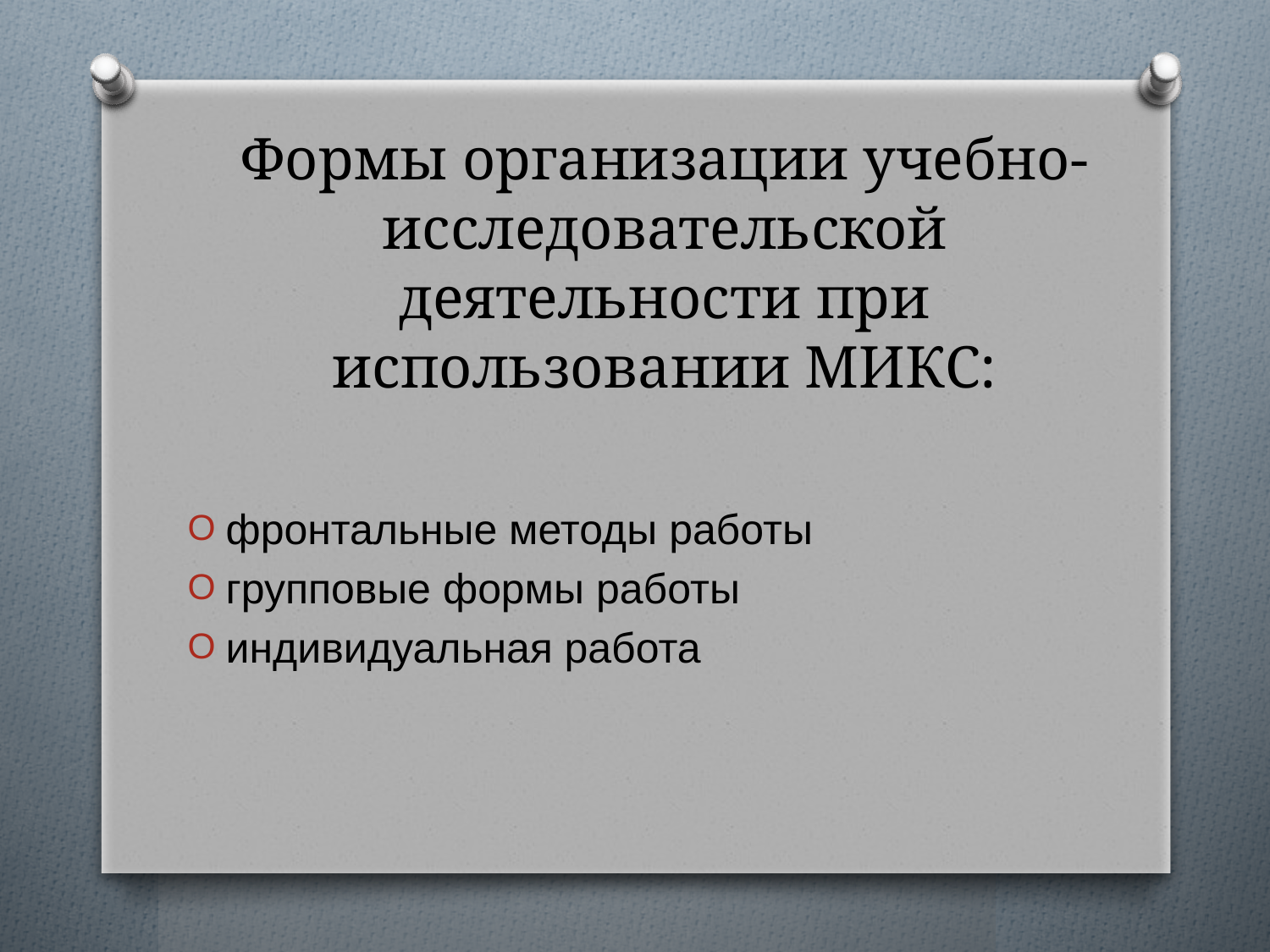

# Формы организации учебно-исследовательской деятельности при использовании МИКС:
фронтальные методы работы
групповые формы работы
индивидуальная работа